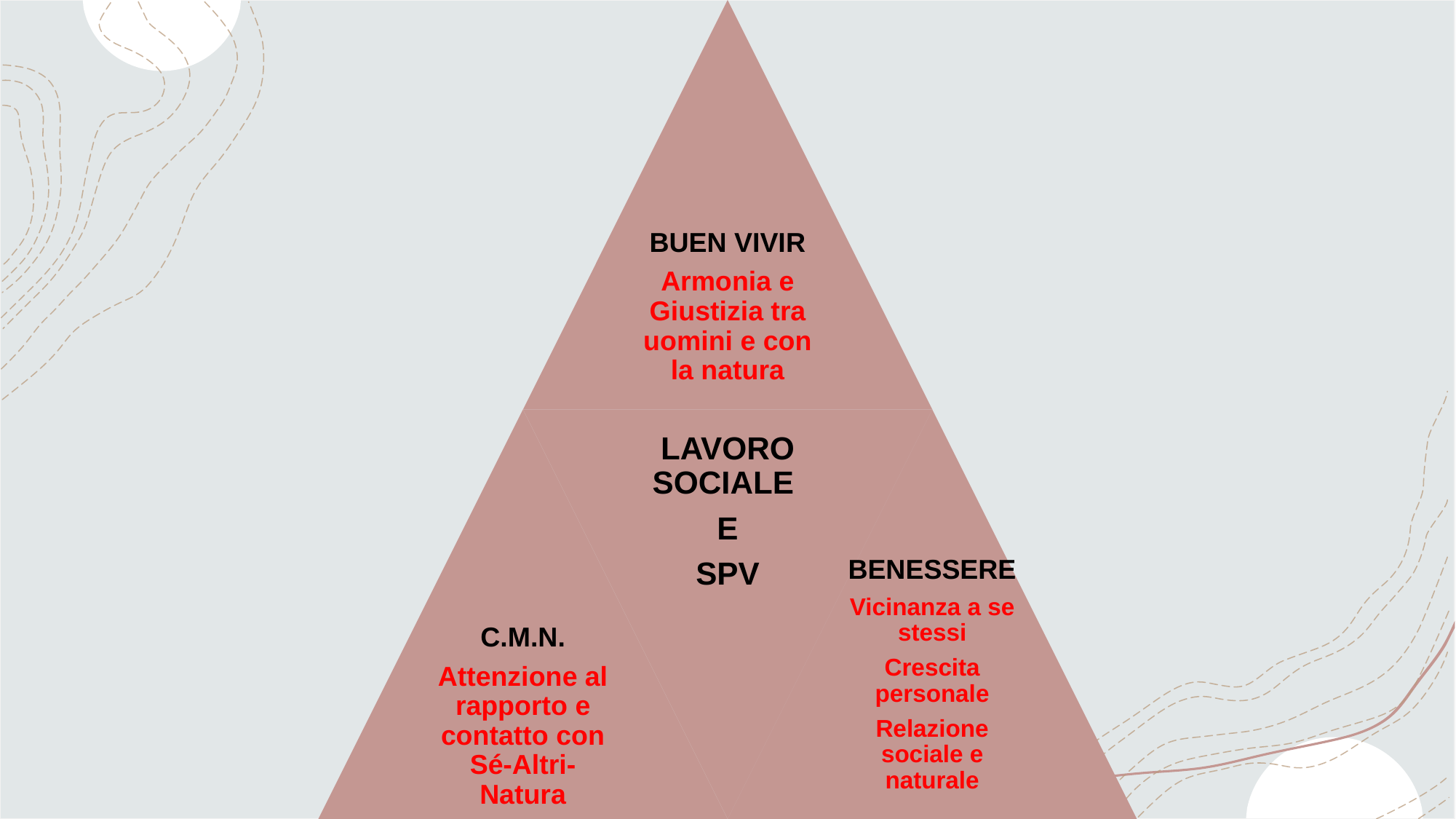

BUEN VIVIR
Armonia e Giustizia tra uomini e con la natura
C.M.N.
Attenzione al rapporto e contatto con Sé-Altri-Natura
LAVORO SOCIALE
E
SPV
BENESSERE
Vicinanza a se stessi
Crescita personale
Relazione sociale e naturale